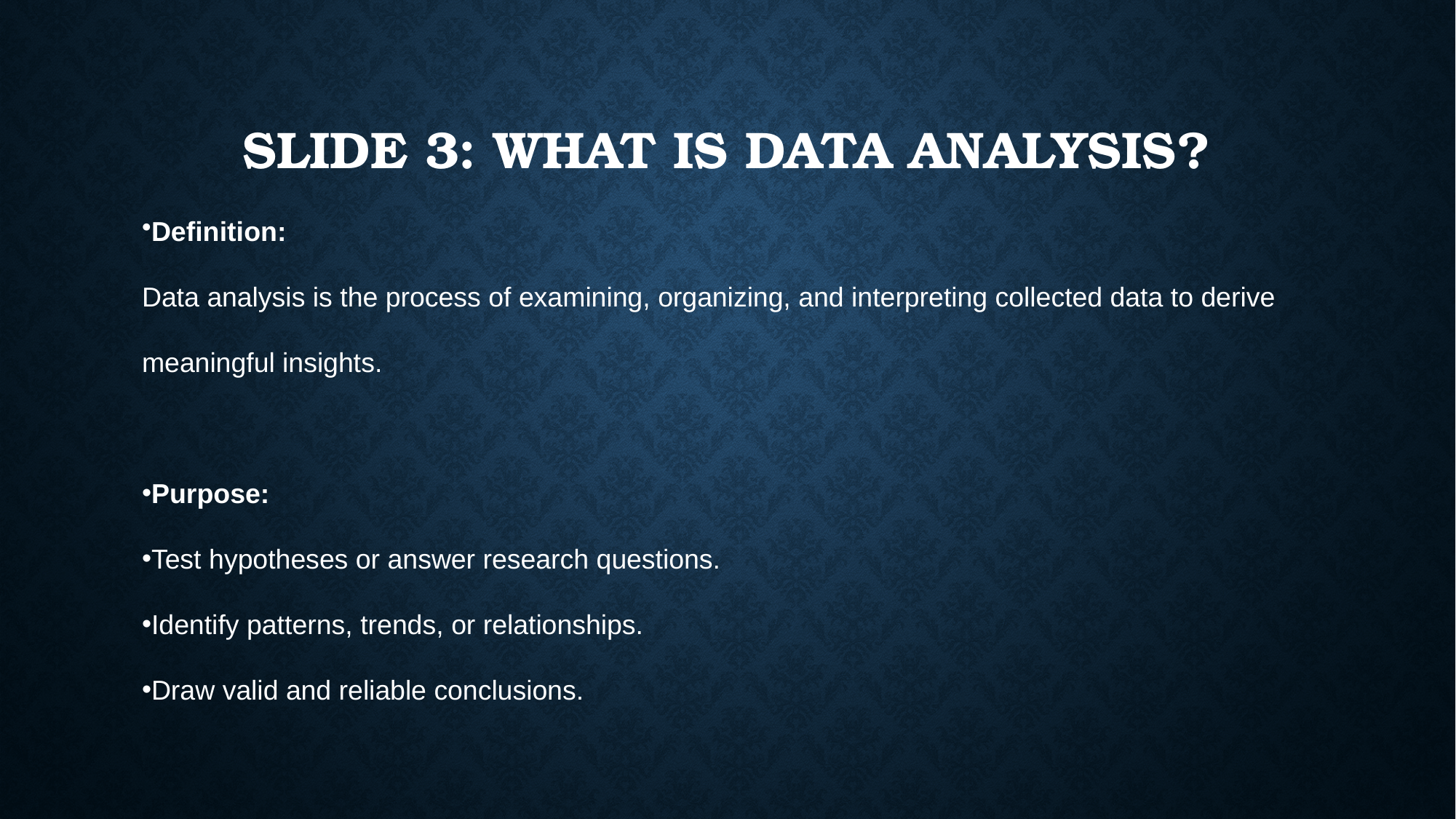

# Slide 3: What is Data Analysis?
Definition:
Data analysis is the process of examining, organizing, and interpreting collected data to derive
meaningful insights.

Purpose:
Test hypotheses or answer research questions.
Identify patterns, trends, or relationships.
Draw valid and reliable conclusions.